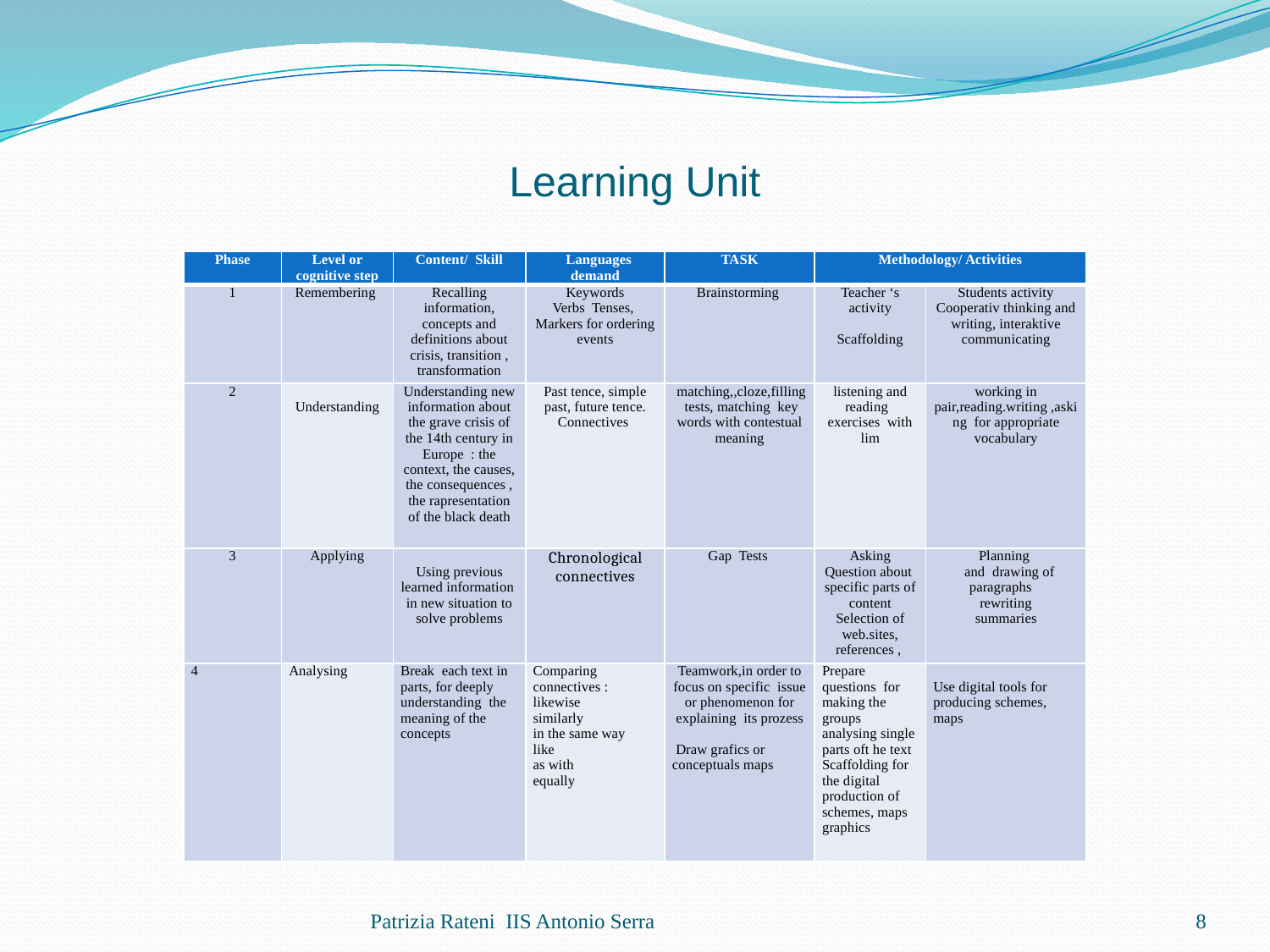

# Learning Unit
| Phase | Level or cognitive step | Content/ Skill | Languages demand | TASK | Methodology/ Activities |  |
| --- | --- | --- | --- | --- | --- | --- |
| 1 | Remembering | Recalling information, concepts and definitions about crisis, transition , transformation | Keywords Verbs Tenses, Markers for ordering events | Brainstorming | Teacher ‘s activity   Scaffolding | Students activity Cooperativ thinking and writing, interaktive communicating |
| 2 | Understanding | Understanding new information about the grave crisis of the 14th century in Europe : the context, the causes, the consequences , the rapresentation of the black death | Past tence, simple past, future tence. Connectives | matching,,cloze,filling tests, matching key words with contestual meaning | listening and reading exercises with lim | working in pair,reading.writing ,asking for appropriate vocabulary |
| 3 | Applying | Using previous learned information in new situation to solve problems | Chronological connectives | Gap Tests | Asking Question about specific parts of content Selection of web.sites, references , | Planning and drawing of paragraphs rewriting summaries |
| 4 | Analysing | Break each text in parts, for deeply understanding the meaning of the concepts | Comparing connectives : likewise similarly in the same way like as with equally | Teamwork,in order to focus on specific issue or phenomenon for explaining its prozess Draw grafics or conceptuals maps | Prepare questions for making the groups analysing single parts oft he text Scaffolding for the digital production of schemes, maps graphics | Use digital tools for producing schemes, maps |
Patrizia Rateni  IIS Antonio Serra
8